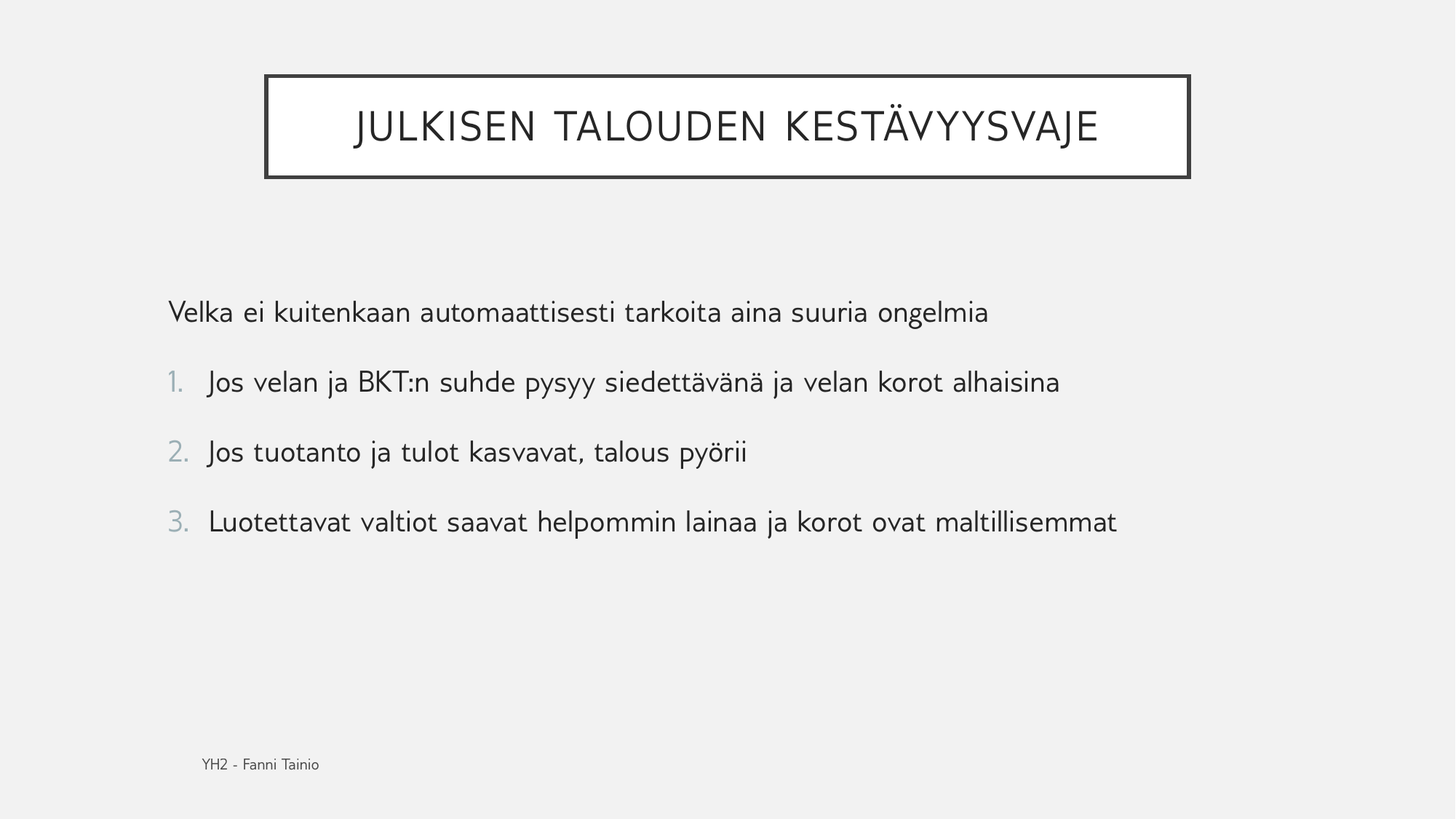

# Julkisen talouden kestävyysvaje
Velka ei kuitenkaan automaattisesti tarkoita aina suuria ongelmia
Jos velan ja BKT:n suhde pysyy siedettävänä ja velan korot alhaisina
Jos tuotanto ja tulot kasvavat, talous pyörii
Luotettavat valtiot saavat helpommin lainaa ja korot ovat maltillisemmat

YH2 - Fanni Tainio